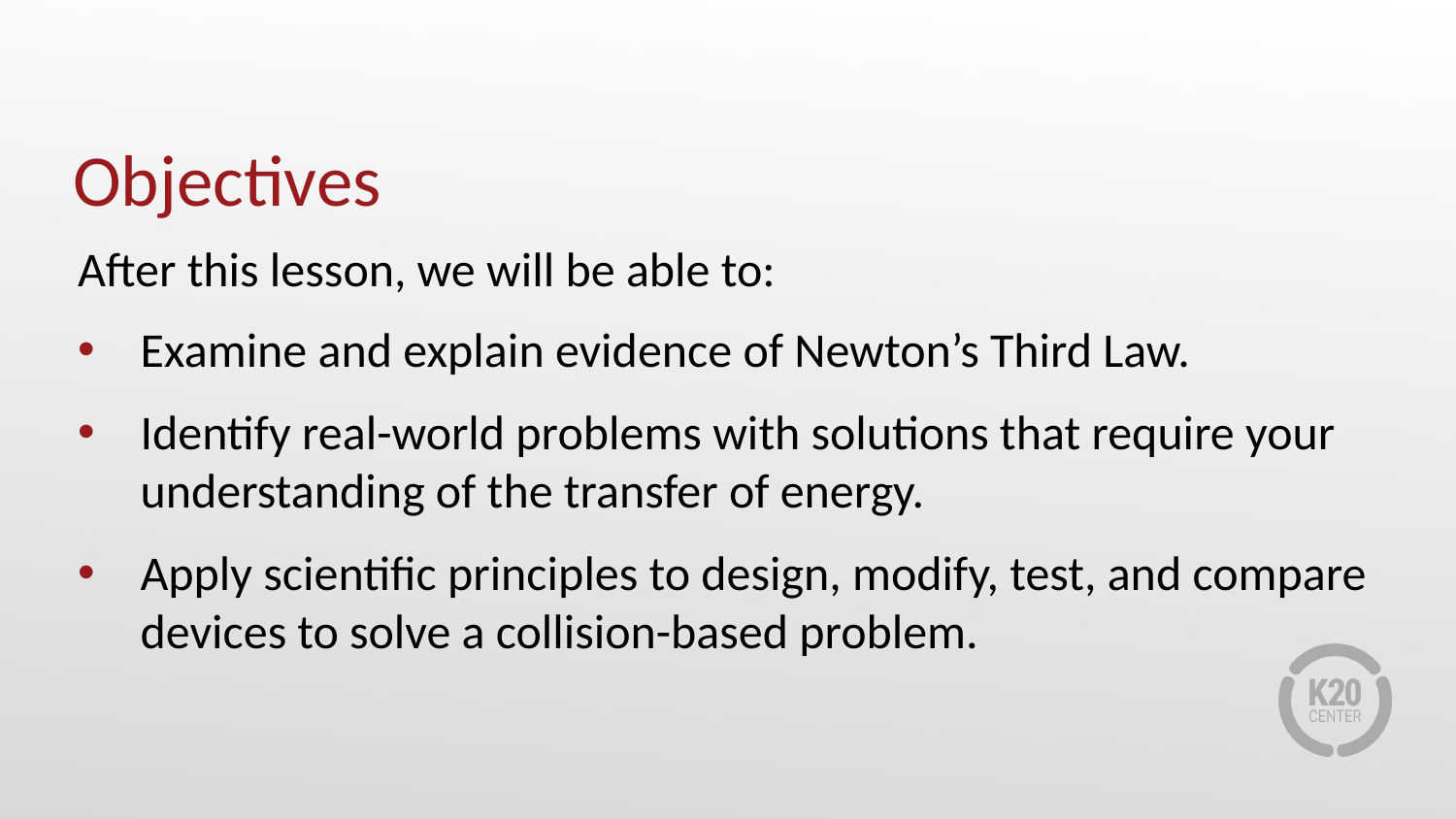

# Objectives
After this lesson, we will be able to:
Examine and explain evidence of Newton’s Third Law.
Identify real-world problems with solutions that require your understanding of the transfer of energy.
Apply scientific principles to design, modify, test, and compare devices to solve a collision-based problem.